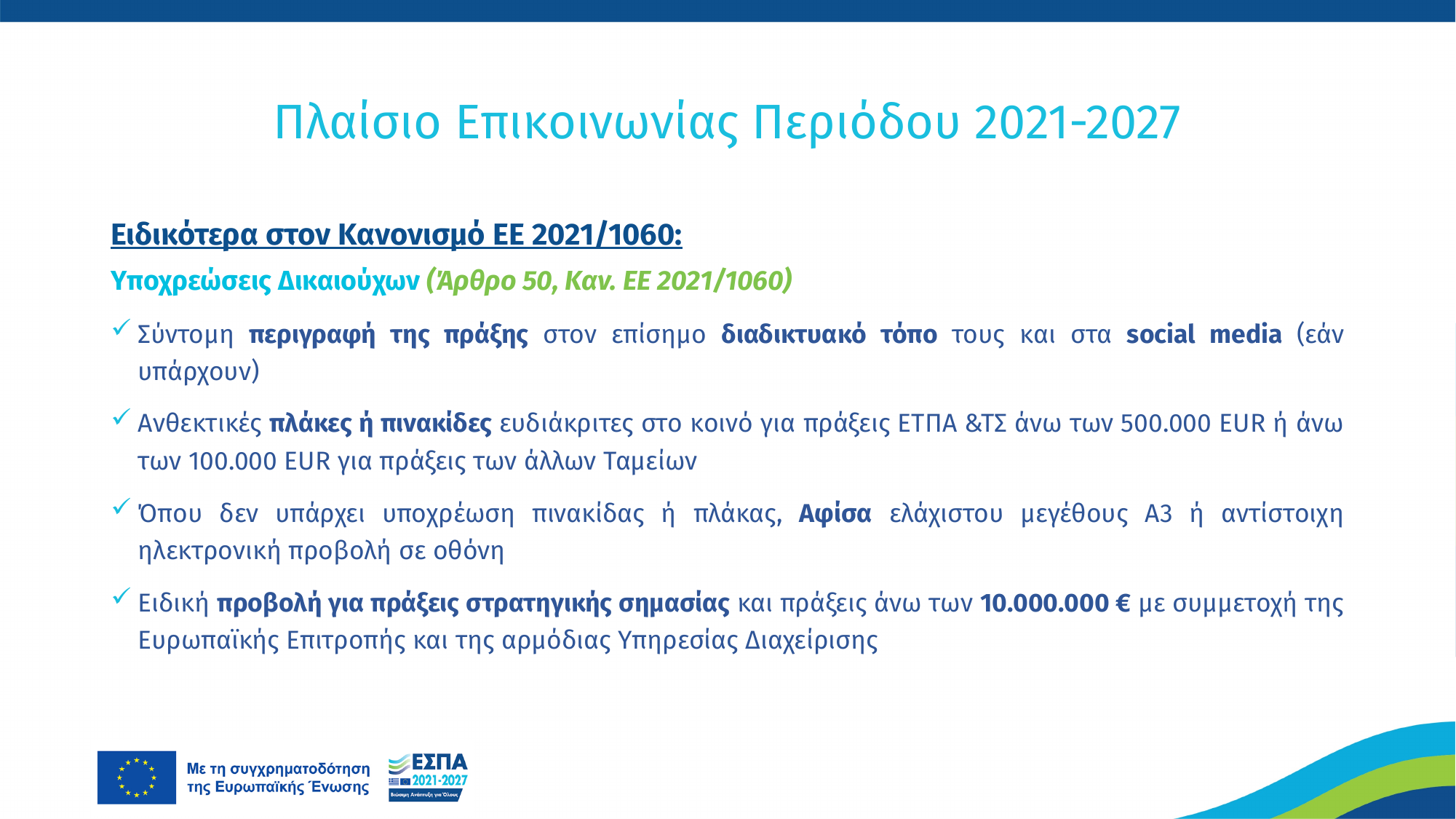

# Πλαίσιο Επικοινωνίας Περιόδου 2021-2027
Ειδικότερα στον Κανονισμό ΕΕ 2021/1060:
Υποχρεώσεις Δικαιούχων (Άρθρο 50, Καν. ΕΕ 2021/1060)
Σύντομη περιγραφή της πράξης στον επίσημο διαδικτυακό τόπο τους και στα social media (εάν υπάρχουν)
Ανθεκτικές πλάκες ή πινακίδες ευδιάκριτες στο κοινό για πράξεις ΕΤΠΑ &ΤΣ άνω των 500.000 EUR ή άνω των 100.000 EUR για πράξεις των άλλων Ταμείων
Όπου δεν υπάρχει υποχρέωση πινακίδας ή πλάκας, Αφίσα ελάχιστου μεγέθους Α3 ή αντίστοιχη ηλεκτρονική προβολή σε οθόνη
Ειδική προβολή για πράξεις στρατηγικής σημασίας και πράξεις άνω των 10.000.000 € με συμμετοχή της Ευρωπαϊκής Επιτροπής και της αρμόδιας Υπηρεσίας Διαχείρισης